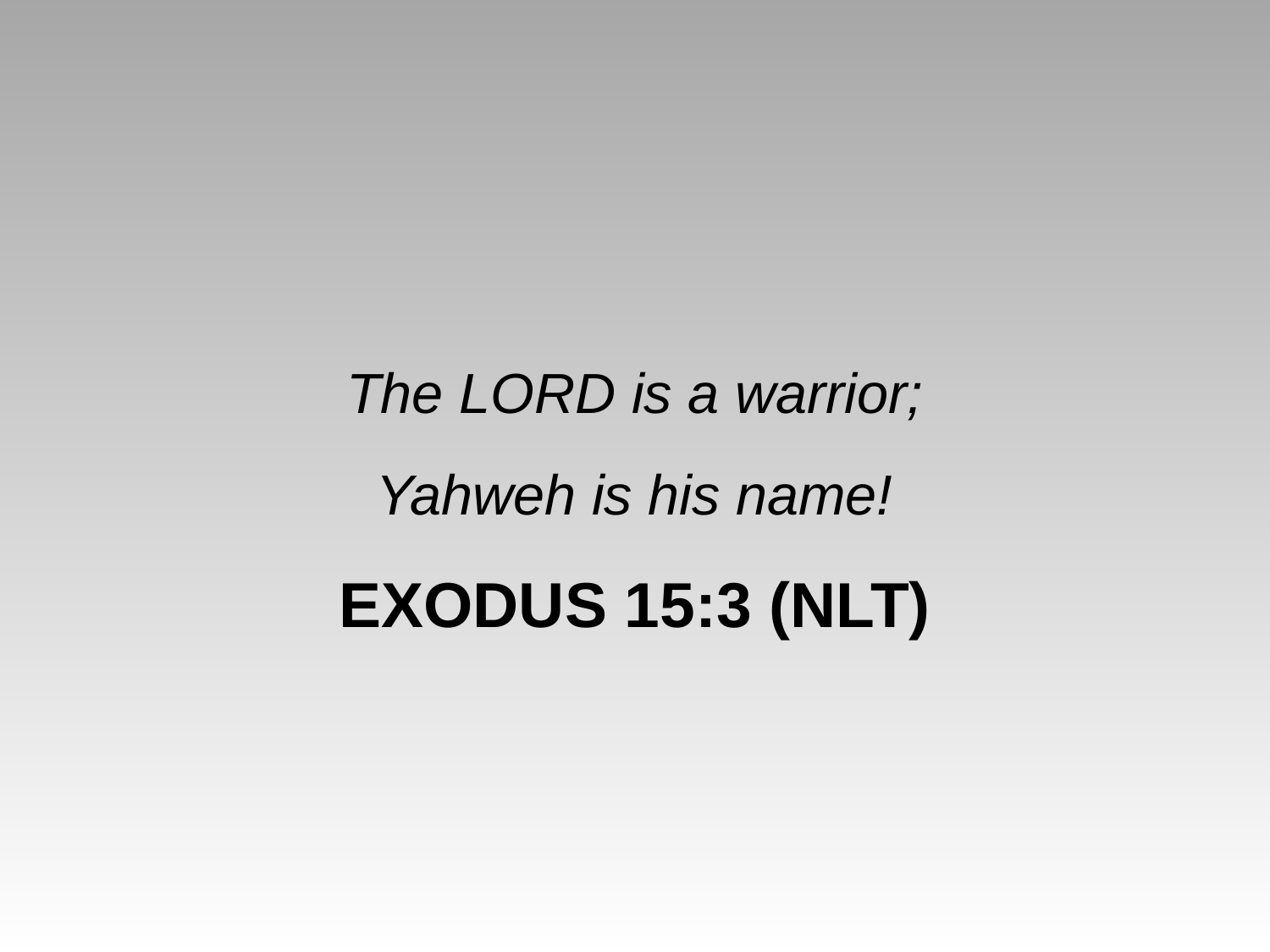

The LORD is a warrior;
Yahweh is his name!
EXODUS 15:3 (NLT)